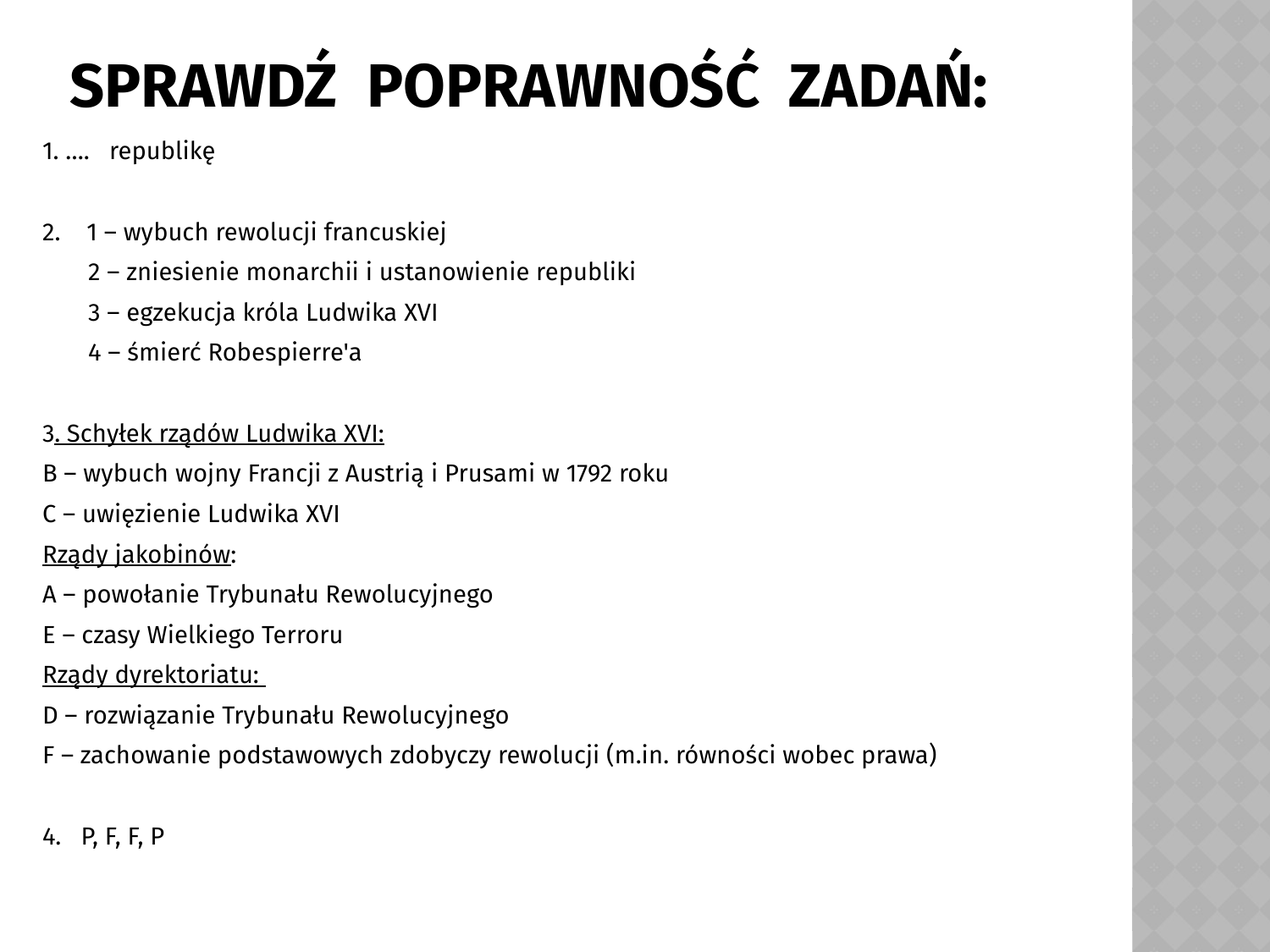

# Sprawdź  poprawność  zadań:
1. ….   republikę

2.    1 – wybuch rewolucji francuskiej
       2 – zniesienie monarchii i ustanowienie republiki
       3 – egzekucja króla Ludwika XVI
       4 – śmierć Robespierre'a

3. Schyłek rządów Ludwika XVI:
B – wybuch wojny Francji z Austrią i Prusami w 1792 roku
C – uwięzienie Ludwika XVI
Rządy jakobinów:
A – powołanie Trybunału Rewolucyjnego
E – czasy Wielkiego Terroru
Rządy dyrektoriatu:
D – rozwiązanie Trybunału Rewolucyjnego
F – zachowanie podstawowych zdobyczy rewolucji (m.in. równości wobec prawa)

4.   P, F, F, P